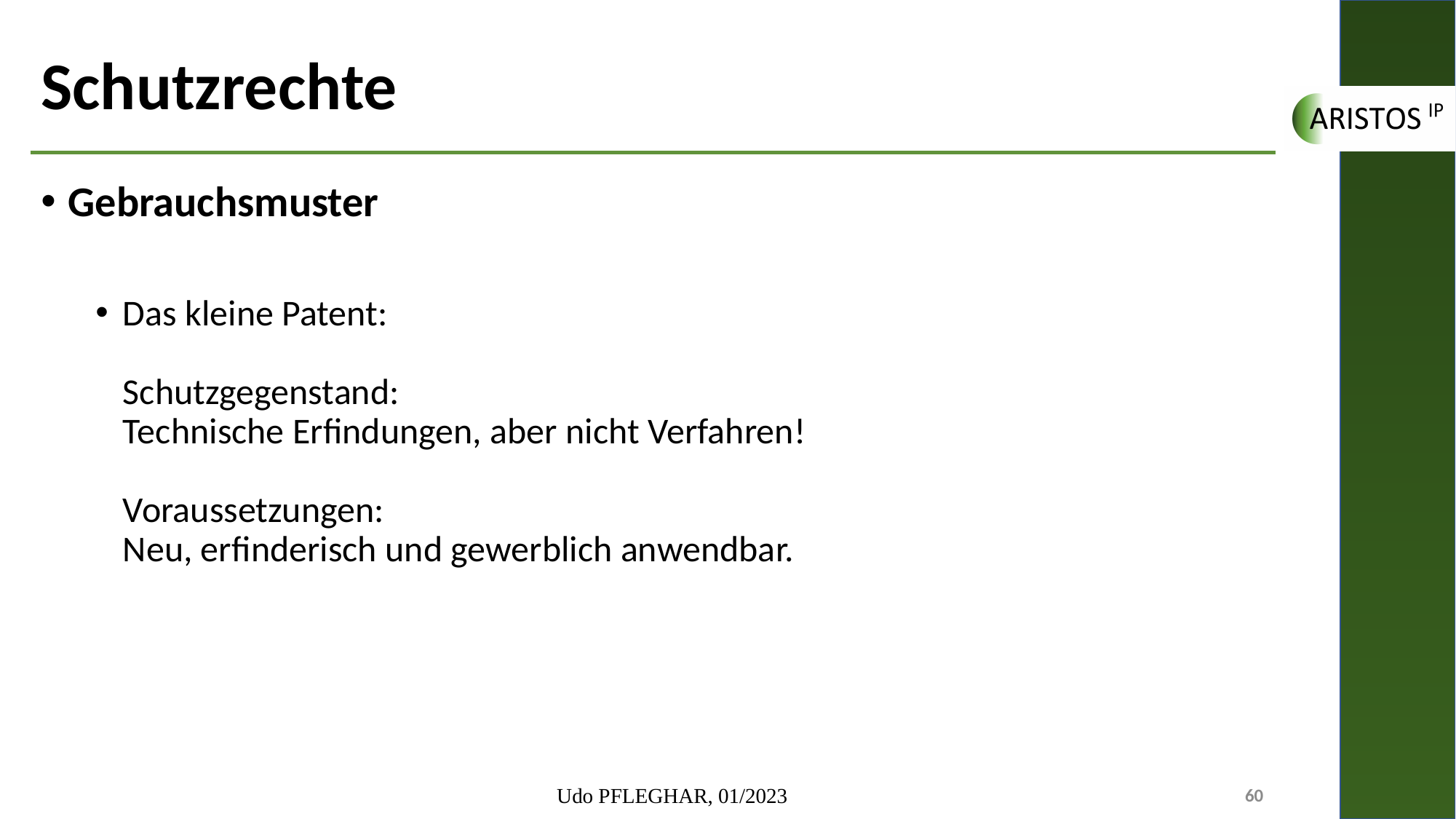

# Schutzrechte
Gebrauchsmuster

Das kleine Patent:
Schutzgegenstand:
Technische Erfindungen, aber nicht Verfahren!
Voraussetzungen:
Neu, erfinderisch und gewerblich anwendbar.

Udo PFLEGHAR, 01/2023
60